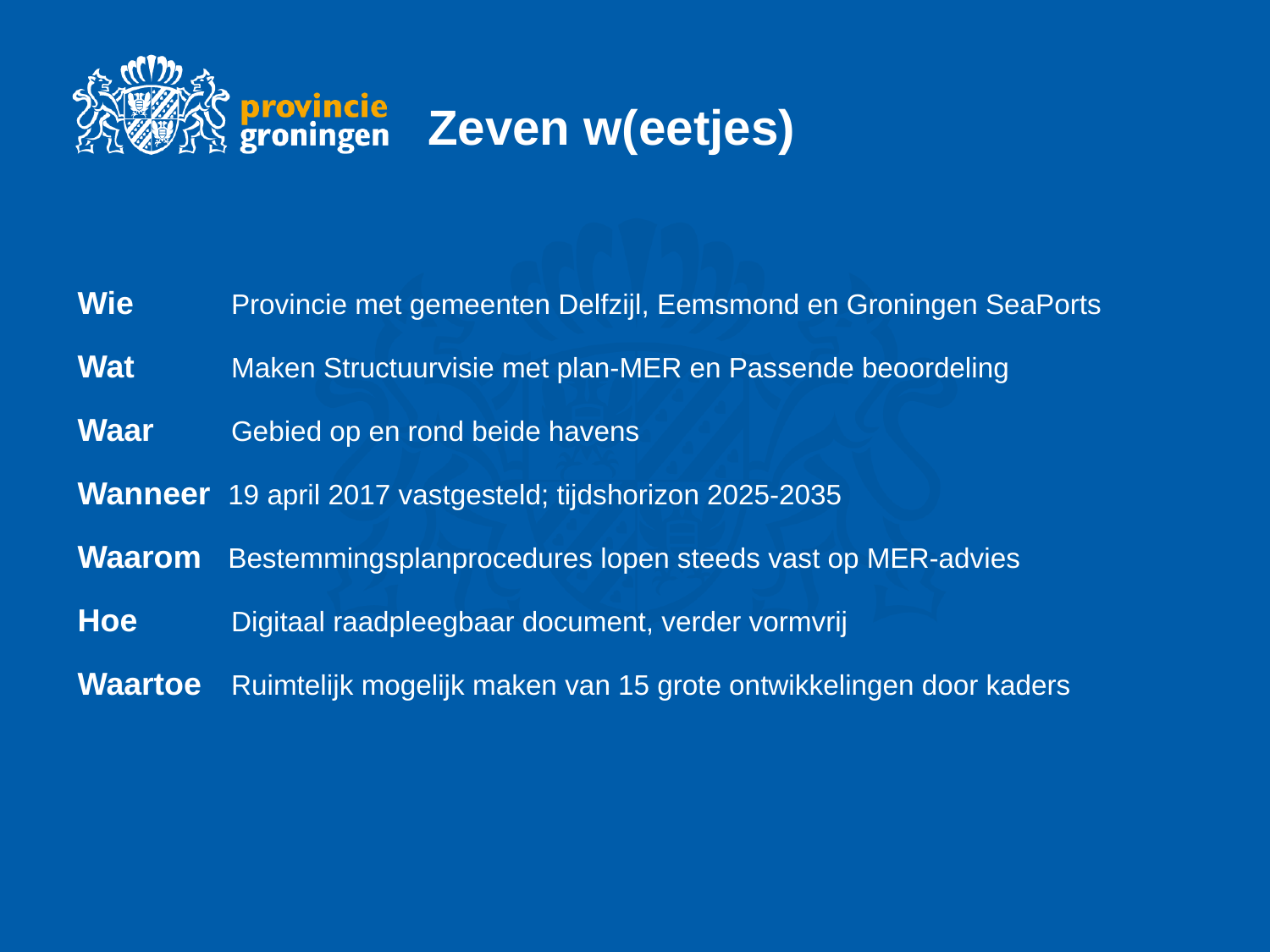

# Zeven w(eetjes)

Wie  	   Provincie met gemeenten Delfzijl, Eemsmond en Groningen SeaPorts
Wat  	   Maken Structuurvisie met plan-MER en Passende beoordeling
Waar  	   Gebied op en rond beide havens
Wanneer  19 april 2017 vastgesteld; tijdshorizon 2025-2035
Waarom   Bestemmingsplanprocedures lopen steeds vast op MER-advies
Hoe  	   Digitaal raadpleegbaar document, verder vormvrij
Waartoe	   Ruimtelijk mogelijk maken van 15 grote ontwikkelingen door kaders